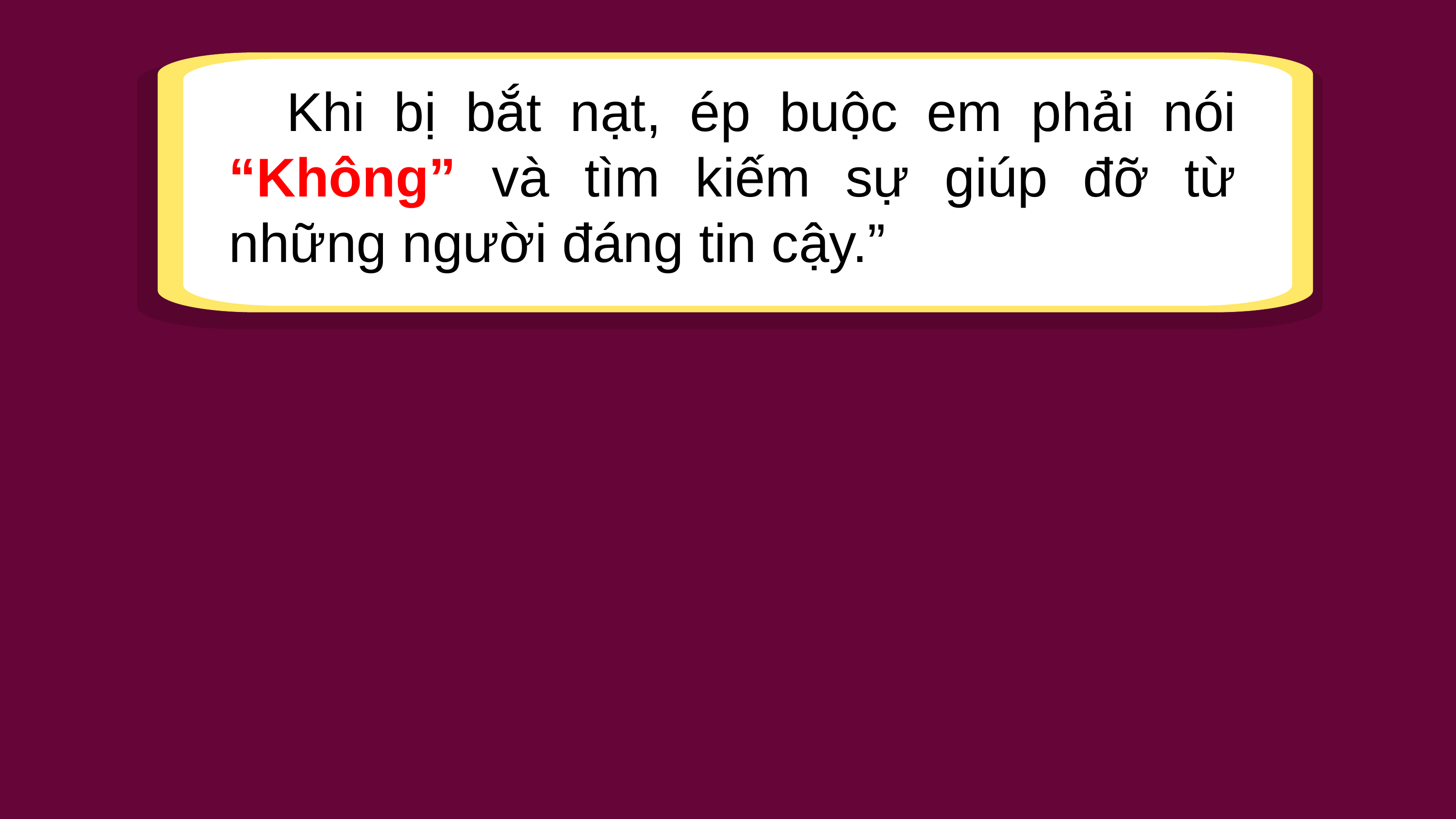

Khi bị bắt nạt, ép buộc em phải nói “Không” và tìm kiếm sự giúp đỡ từ những người đáng tin cậy.”